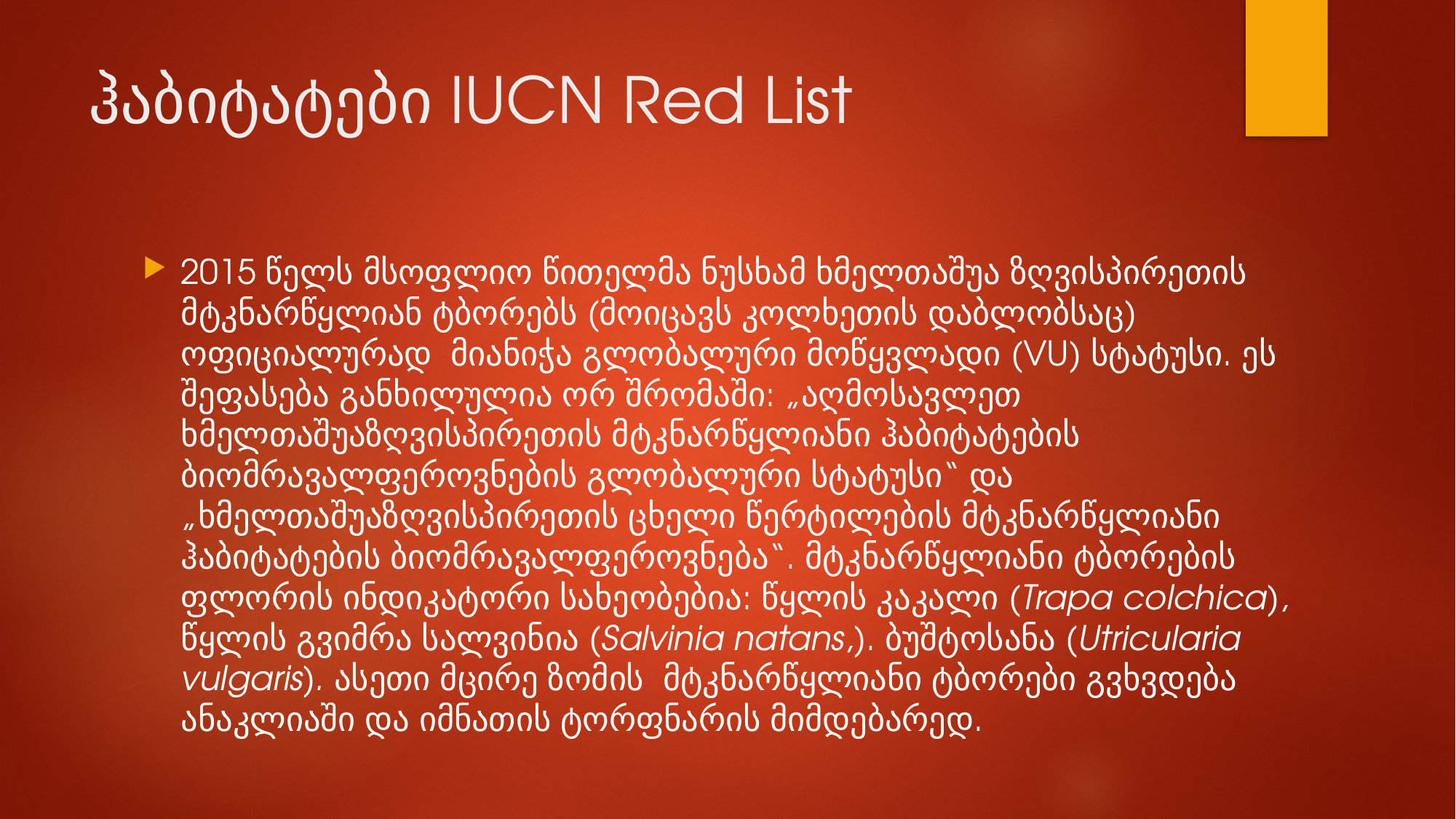

# ჰაბიტატები IUCN Red List
2015 წელს მსოფლიო წითელმა ნუსხამ ხმელთაშუა ზღვისპირეთის მტკნარწყლიან ტბორებს (მოიცავს კოლხეთის დაბლობსაც) ოფიციალურად  მიანიჭა გლობალური მოწყვლადი (VU) სტატუსი. ეს შეფასება განხილულია ორ შრომაში: „აღმოსავლეთ ხმელთაშუაზღვისპირეთის მტკნარწყლიანი ჰაბიტატების ბიომრავალფეროვნების გლობალური სტატუსი“ და „ხმელთაშუაზღვისპირეთის ცხელი წერტილების მტკნარწყლიანი ჰაბიტატების ბიომრავალფეროვნება“. მტკნარწყლიანი ტბორების ფლორის ინდიკატორი სახეობებია: წყლის კაკალი (Trapa colchica), წყლის გვიმრა სალვინია (Salvinia natans,). ბუშტოსანა (Utricularia vulgaris). ასეთი მცირე ზომის  მტკნარწყლიანი ტბორები გვხვდება ანაკლიაში და იმნათის ტორფნარის მიმდებარედ.